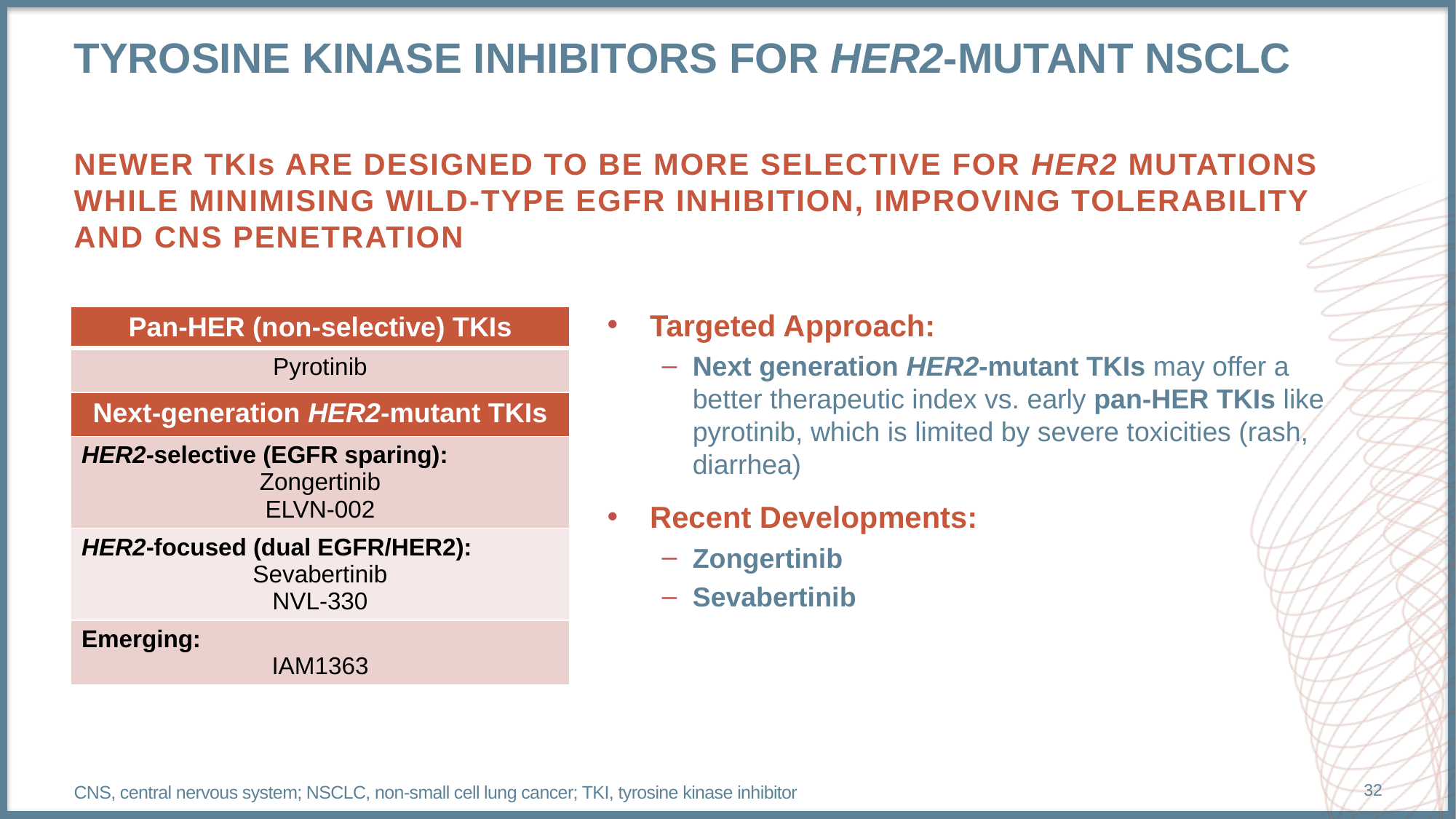

# Tyrosine kinase inhibitors for her2-mutant nsclc
Newer TKIs are designed to be more selective for HER2 mutations while minimising wild-type EGFR inhibition, improving tolerability and CNS penetration

| Pan-HER (non-selective) TKIs |
| --- |
| Pyrotinib |
| Next-generation HER2-mutant TKIs |
| HER2-selective (EGFR sparing): Zongertinib ELVN-002 |
| HER2-focused (dual EGFR/HER2): Sevabertinib NVL-330 |
| Emerging: IAM1363 |
Targeted Approach:
Next generation HER2-mutant TKIs may offer a better therapeutic index vs. early pan-HER TKIs like pyrotinib, which is limited by severe toxicities (rash, diarrhea)
Recent Developments:
Zongertinib
Sevabertinib

CNS, central nervous system; NSCLC, non-small cell lung cancer; TKI, tyrosine kinase inhibitor
32